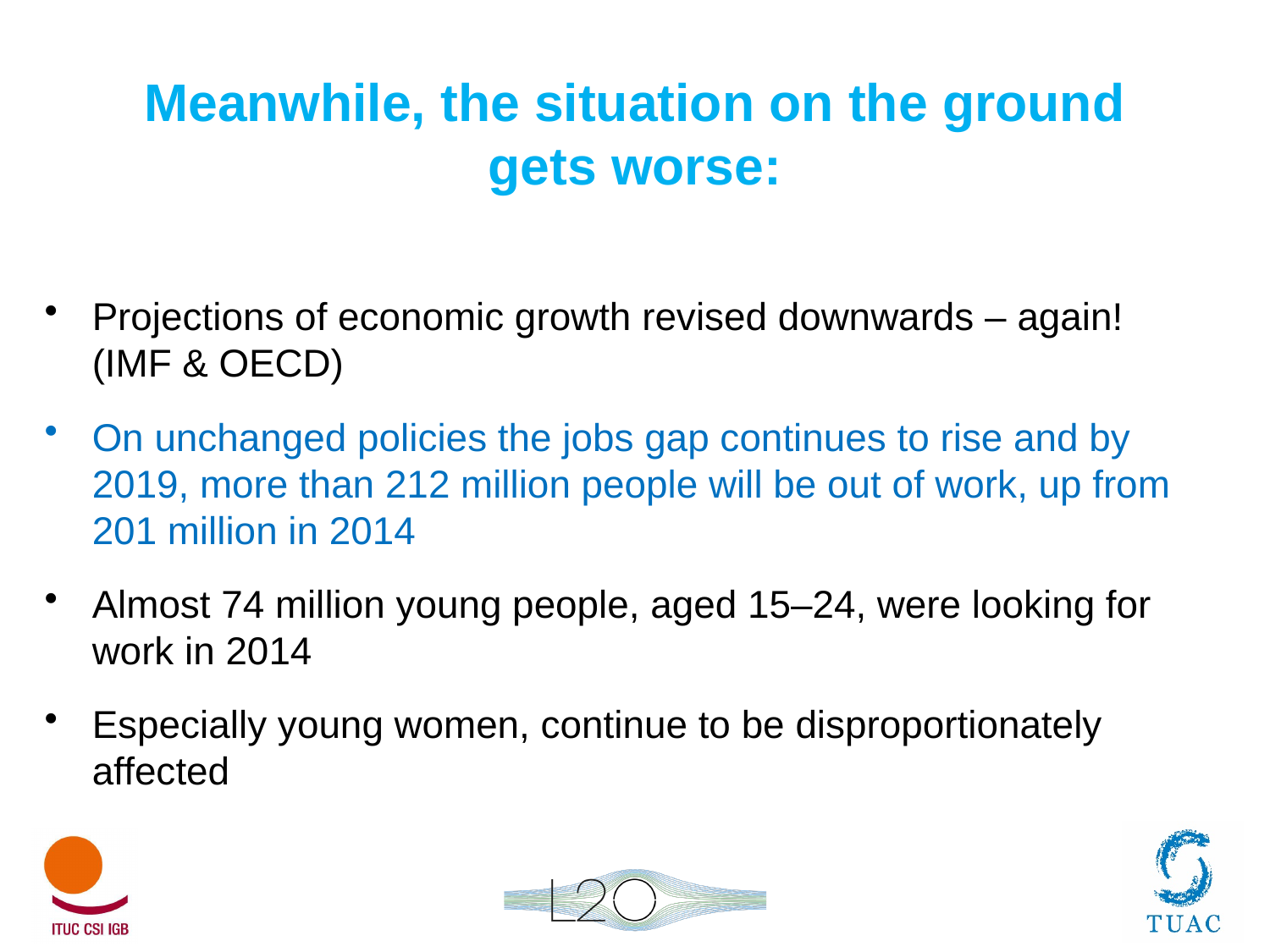

# Meanwhile, the situation on the ground gets worse:
Projections of economic growth revised downwards – again! (IMF & OECD)

On unchanged policies the jobs gap continues to rise and by 2019, more than 212 million people will be out of work, up from 201 million in 2014

Almost 74 million young people, aged 15–24, were looking for work in 2014

Especially young women, continue to be disproportionately affected